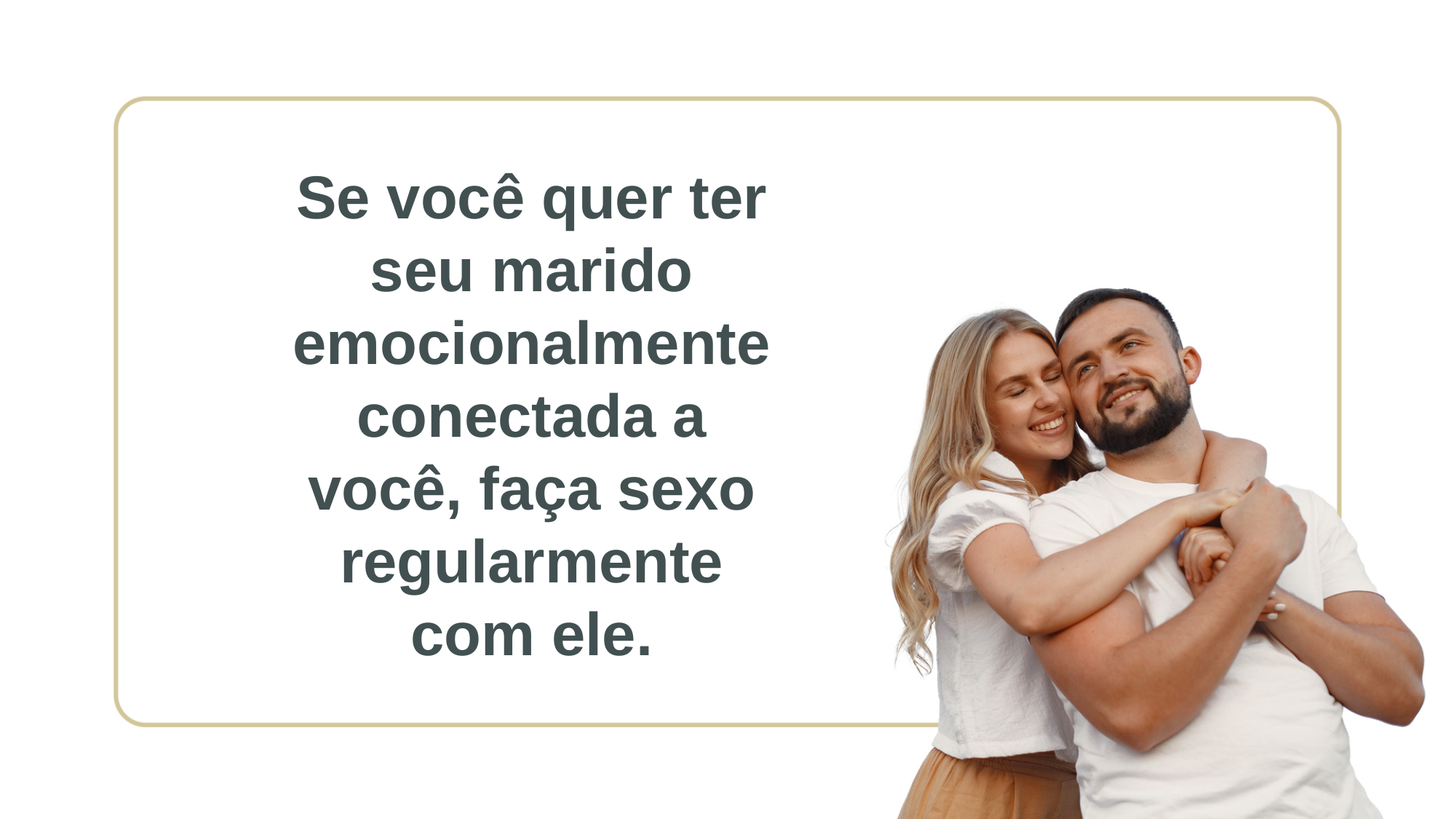

Se você quer ter seu marido emocionalmente conectada a você, faça sexo regularmente com ele.